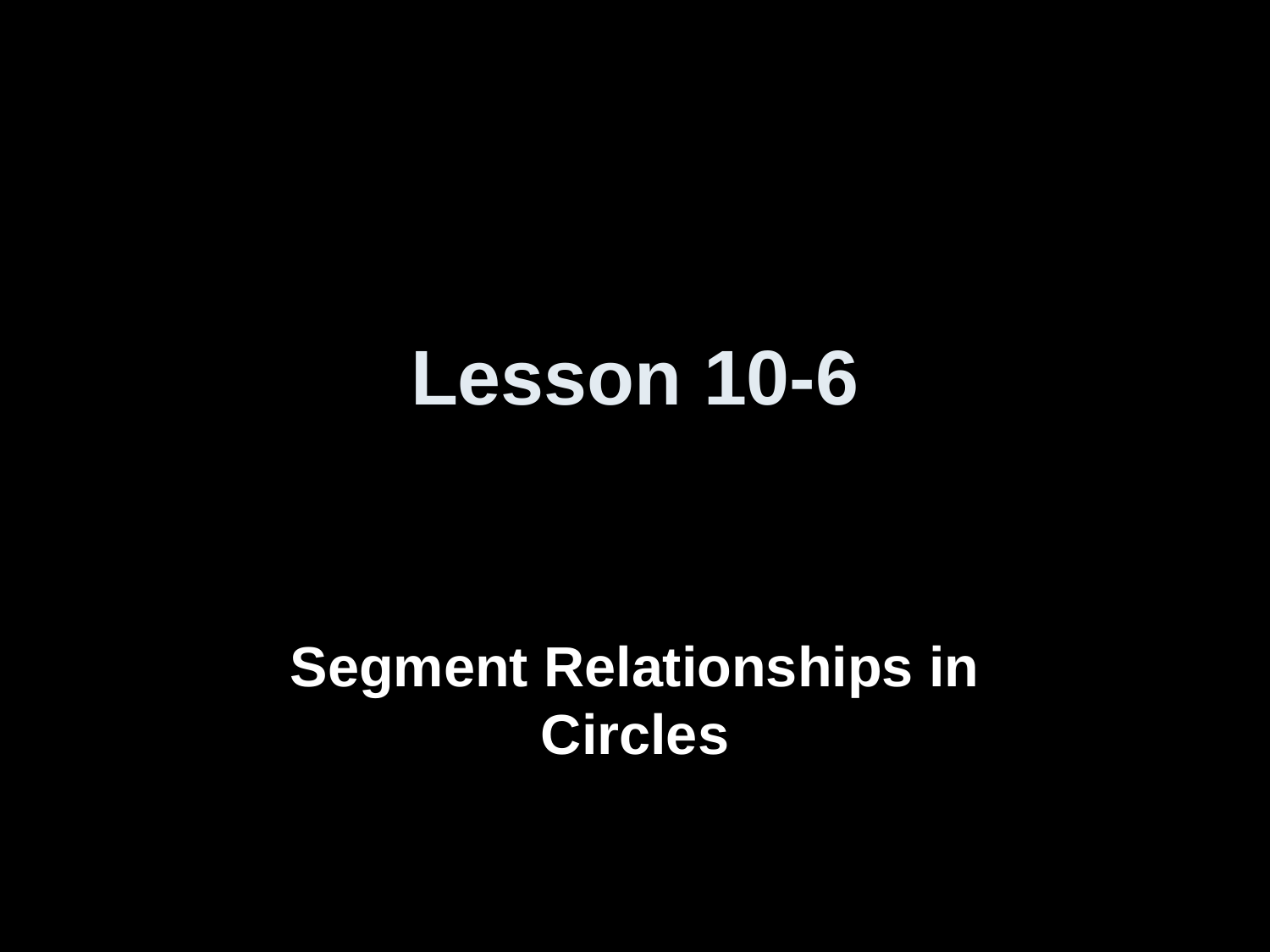

# Lesson 10-6
Segment Relationships in Circles